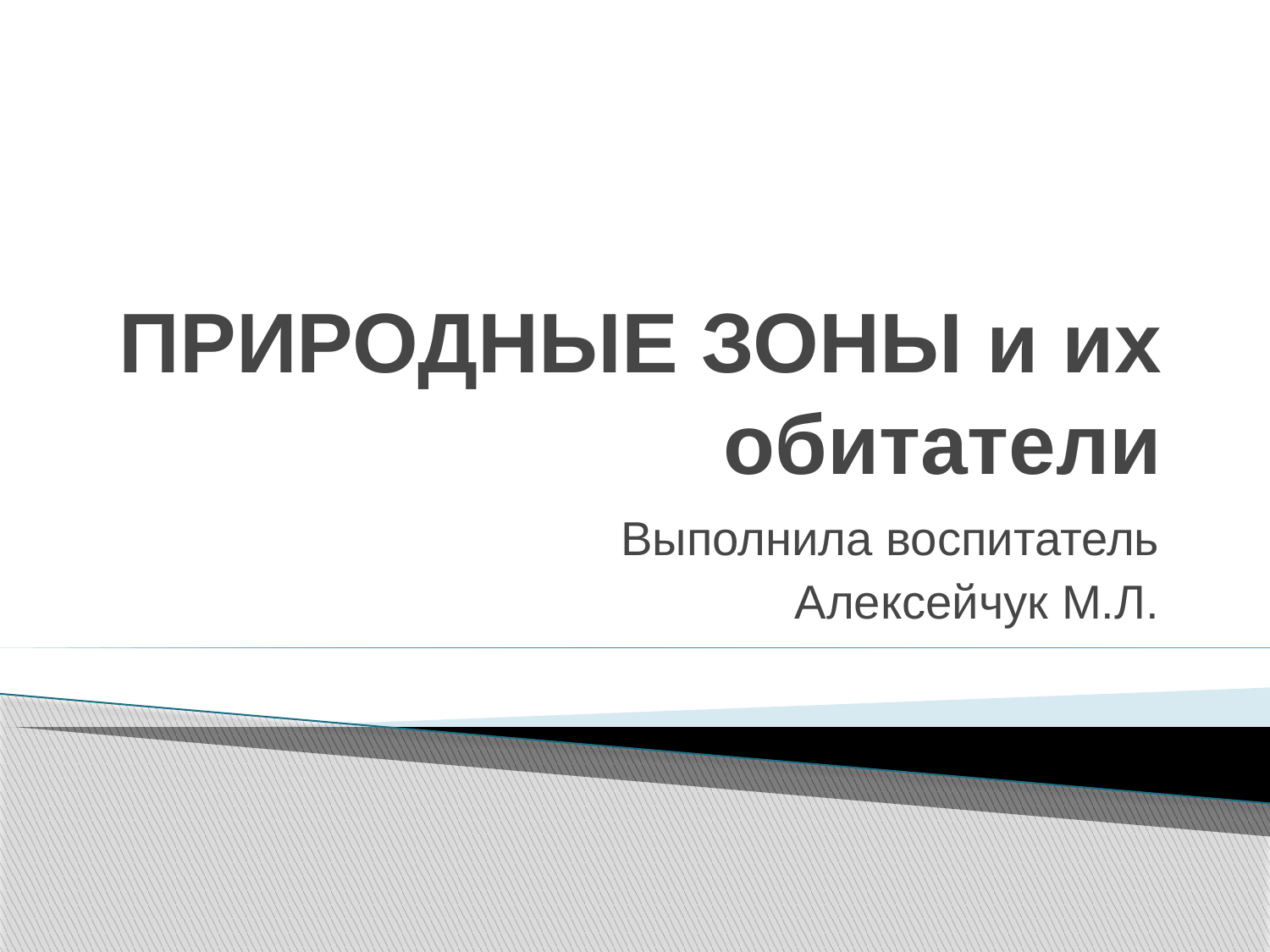

# ПРИРОДНЫЕ ЗОНЫ и их обитатели
Выполнила воспитатель
Алексейчук М.Л.